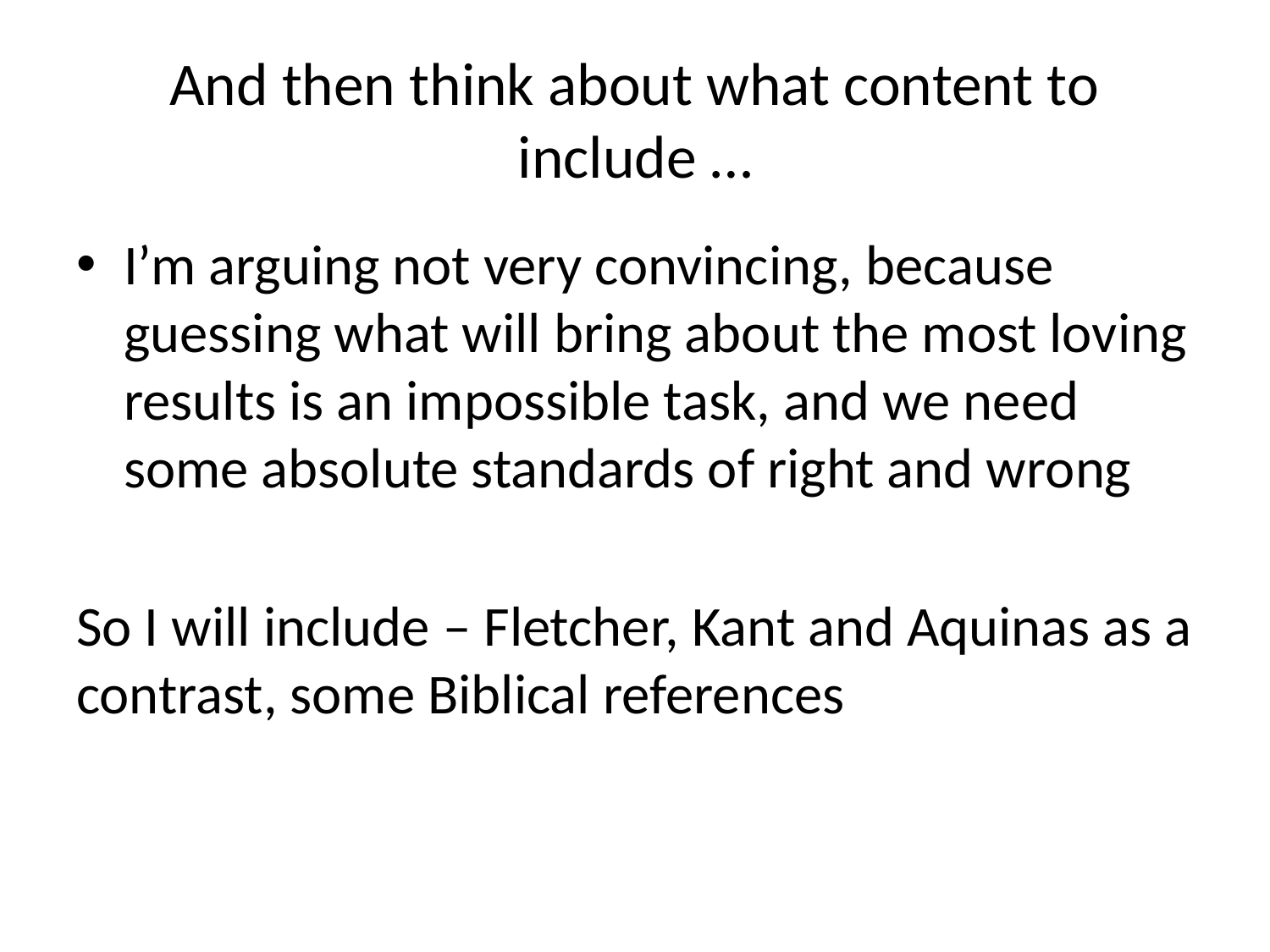

# And then think about what content to include …
I’m arguing not very convincing, because guessing what will bring about the most loving results is an impossible task, and we need some absolute standards of right and wrong

So I will include – Fletcher, Kant and Aquinas as a contrast, some Biblical references